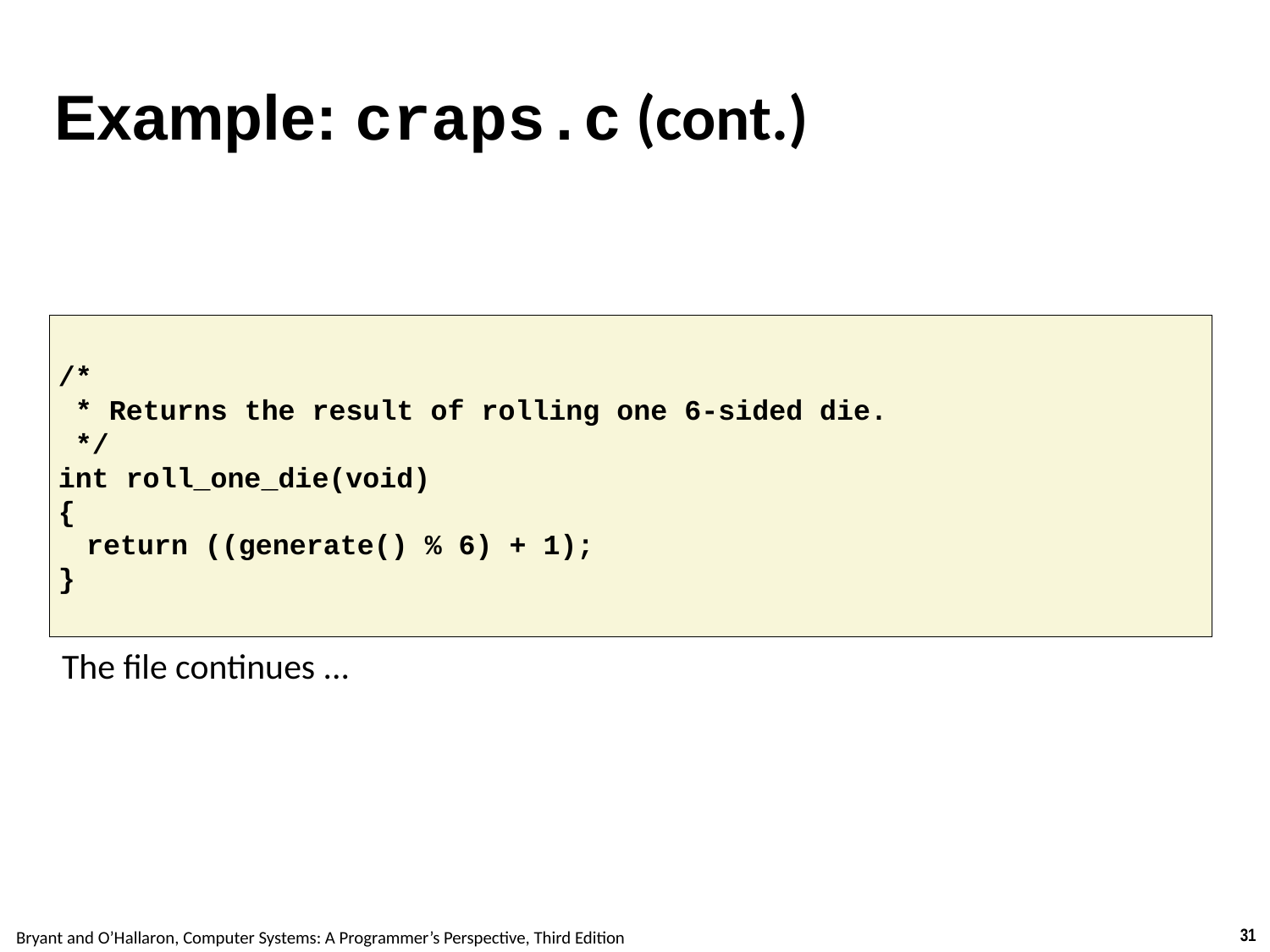

Carnegie Mellon
# Example: craps.c (cont.)

/*
 * Returns the result of rolling one 6-sided die.
 */
int roll_one_die(void)
{
 return ((generate() % 6) + 1);
}

The file continues ...